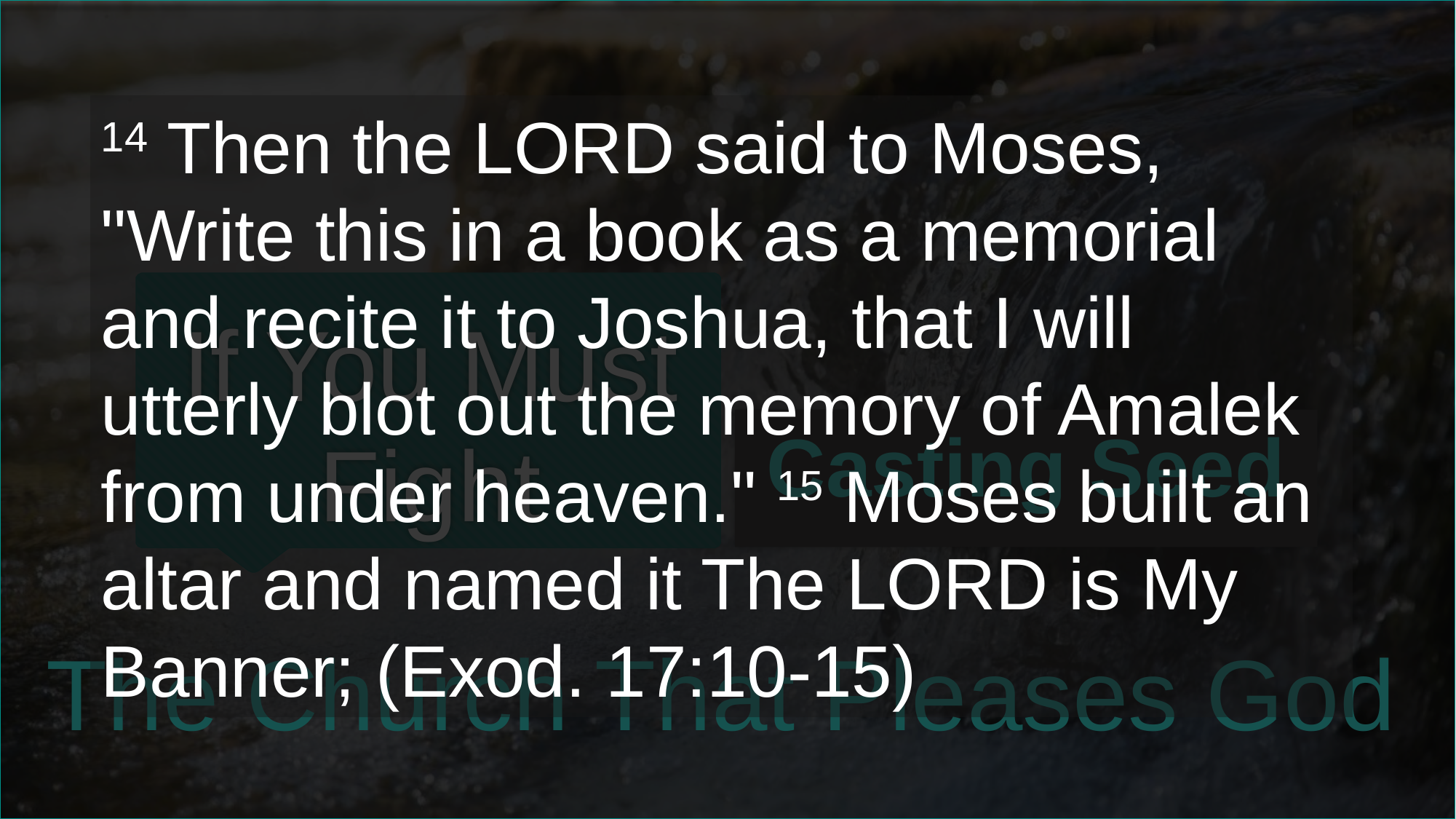

14 Then the LORD said to Moses, "Write this in a book as a memorial and recite it to Joshua, that I will utterly blot out the memory of Amalek from under heaven." 15 Moses built an altar and named it The LORD is My Banner; (Exod. 17:10-15)
# If You Must Fight
Casting Seed
The Church That Pleases God